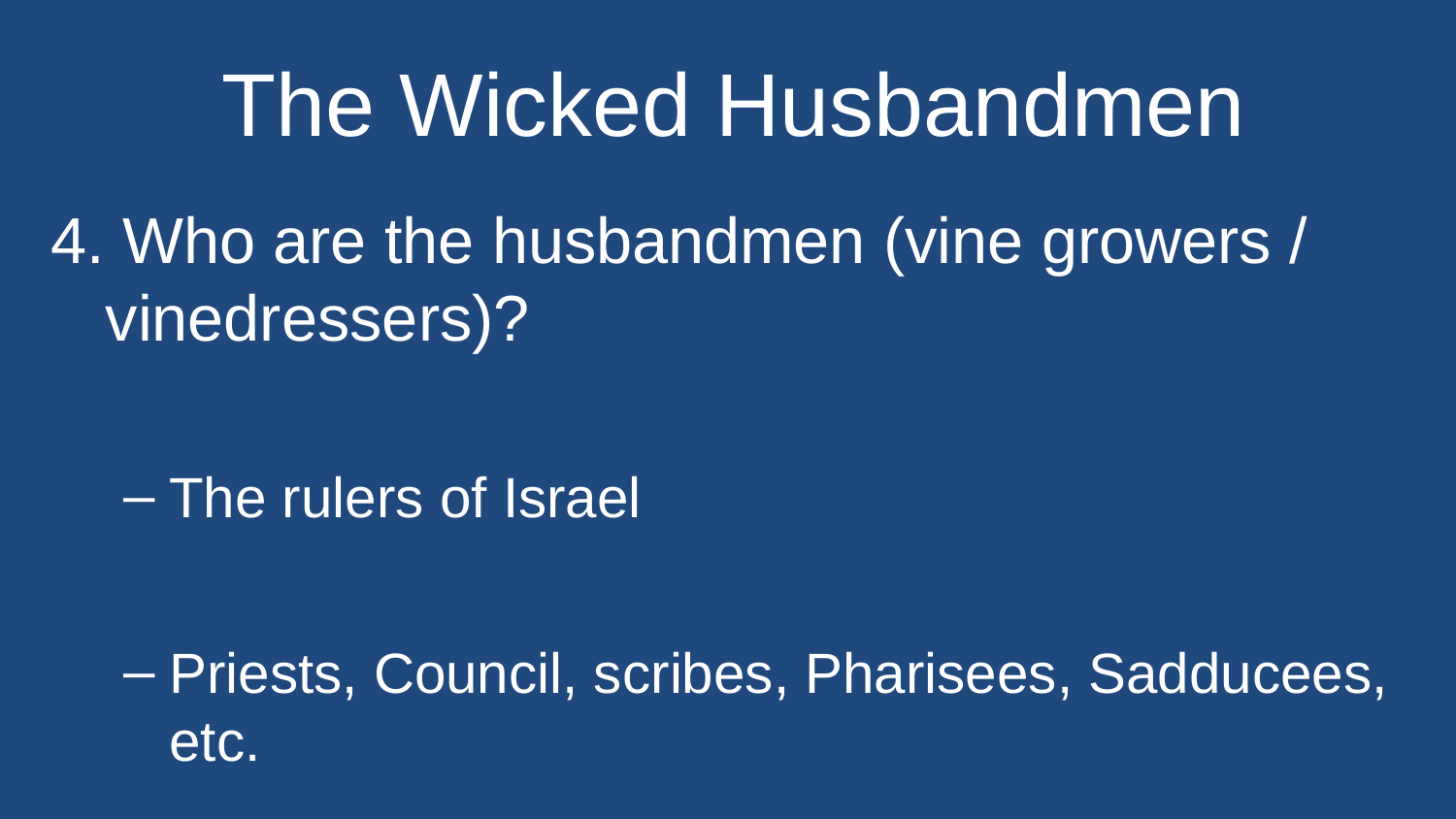

# The Wicked Husbandmen
4. Who are the husbandmen (vine growers / vinedressers)?

The rulers of Israel

Priests, Council, scribes, Pharisees, Sadducees, etc.